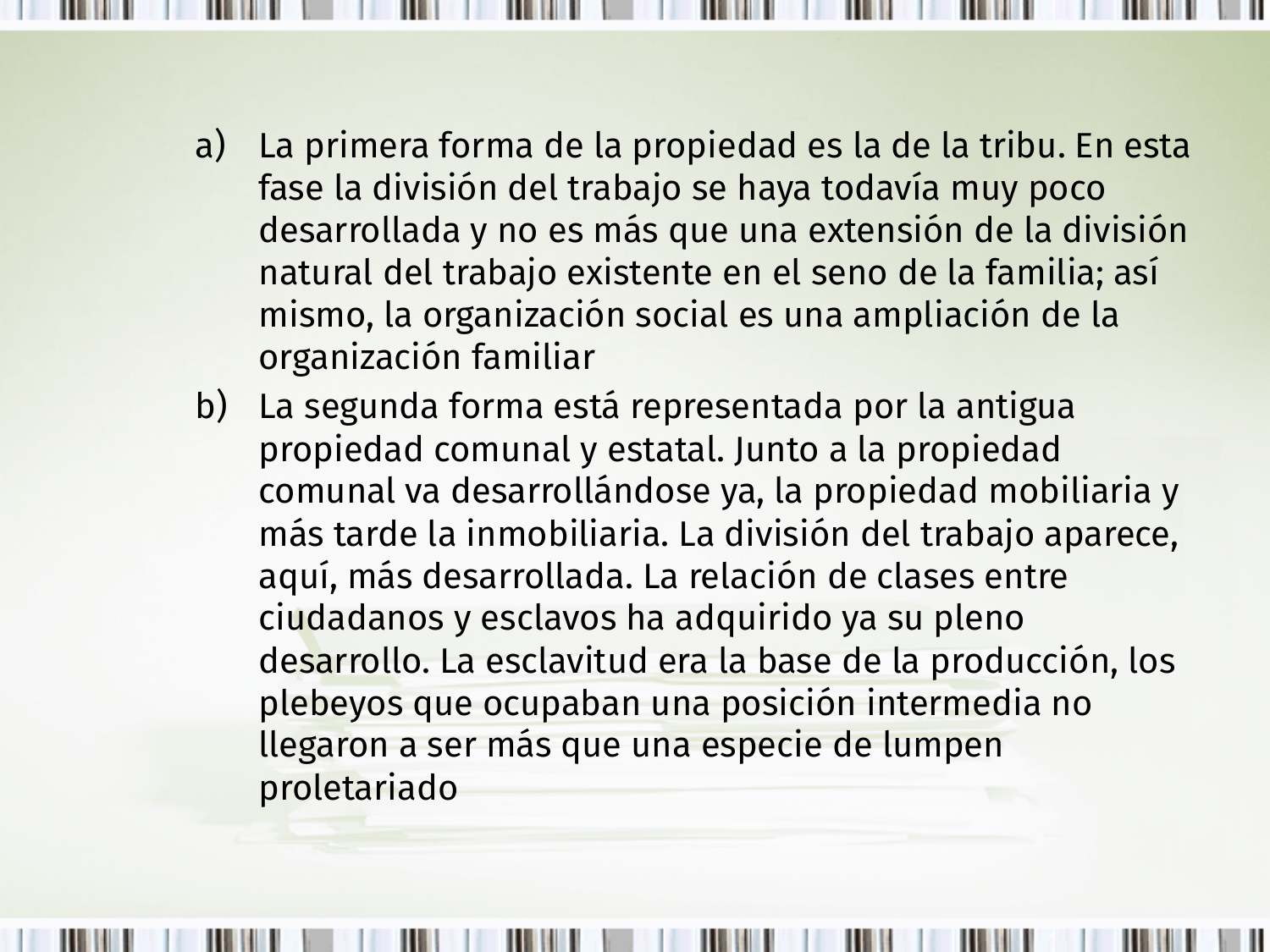

La primera forma de la propiedad es la de la tribu. En esta fase la división del trabajo se haya todavía muy poco desarrollada y no es más que una extensión de la división natural del trabajo existente en el seno de la familia; así mismo, la organización social es una ampliación de la organización familiar
La segunda forma está representada por la antigua propiedad comunal y estatal. Junto a la propiedad comunal va desarrollándose ya, la propiedad mobiliaria y más tarde la inmobiliaria. La división del trabajo aparece, aquí, más desarrollada. La relación de clases entre ciudadanos y esclavos ha adquirido ya su pleno desarrollo. La esclavitud era la base de la producción, los plebeyos que ocupaban una posición intermedia no llegaron a ser más que una especie de lumpen proletariado